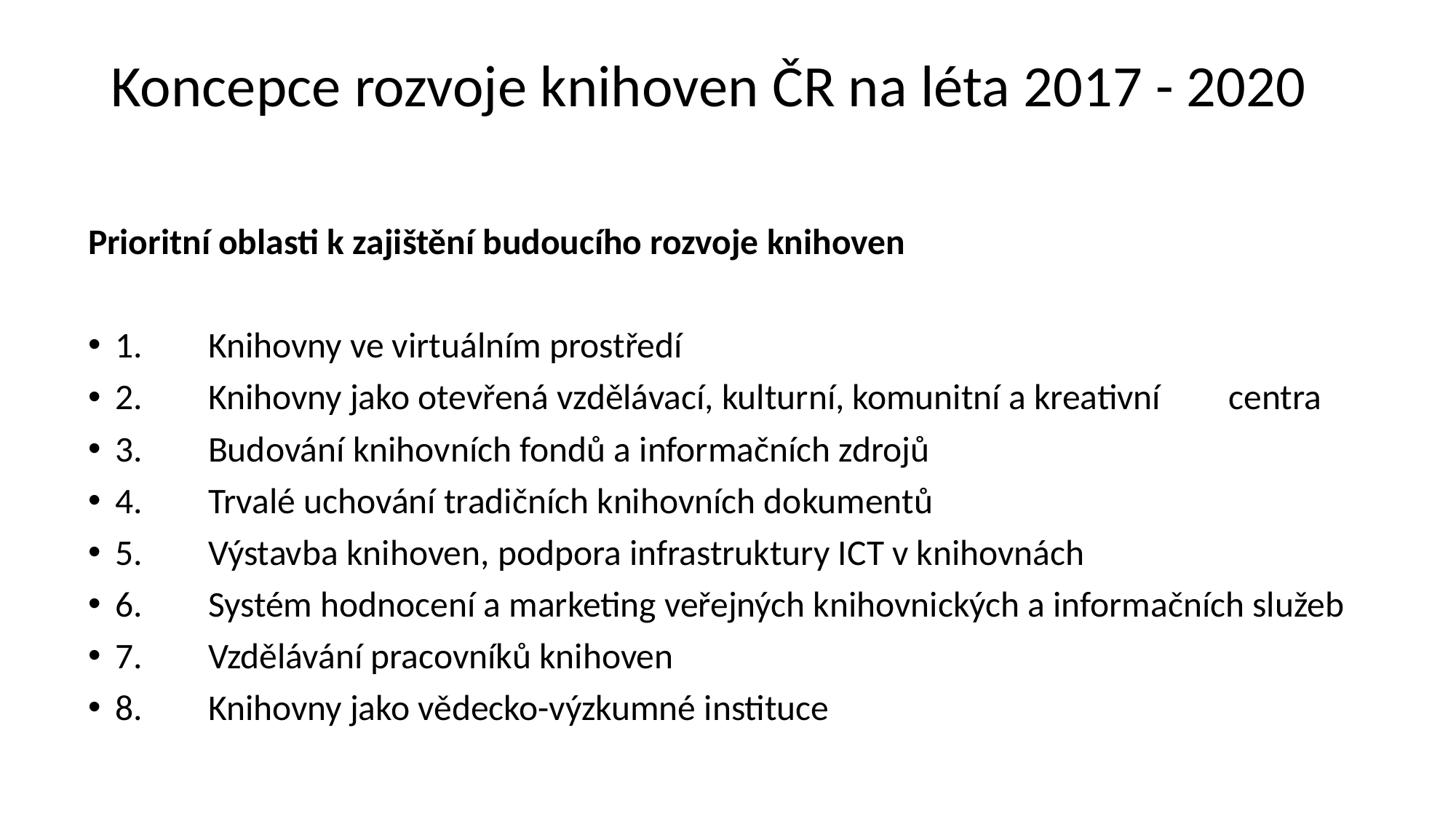

# Koncepce rozvoje knihoven ČR na léta 2017 - 2020
Prioritní oblasti k zajištění budoucího rozvoje knihoven

1.	Knihovny ve virtuálním prostředí
2.	Knihovny jako otevřená vzdělávací, kulturní, komunitní a kreativní 	centra
3.	Budování knihovních fondů a informačních zdrojů
4.	Trvalé uchování tradičních knihovních dokumentů
5.	Výstavba knihoven, podpora infrastruktury ICT v knihovnách
6.	Systém hodnocení a marketing veřejných knihovnických a informačních služeb
7.	Vzdělávání pracovníků knihoven
8.	Knihovny jako vědecko-výzkumné instituce